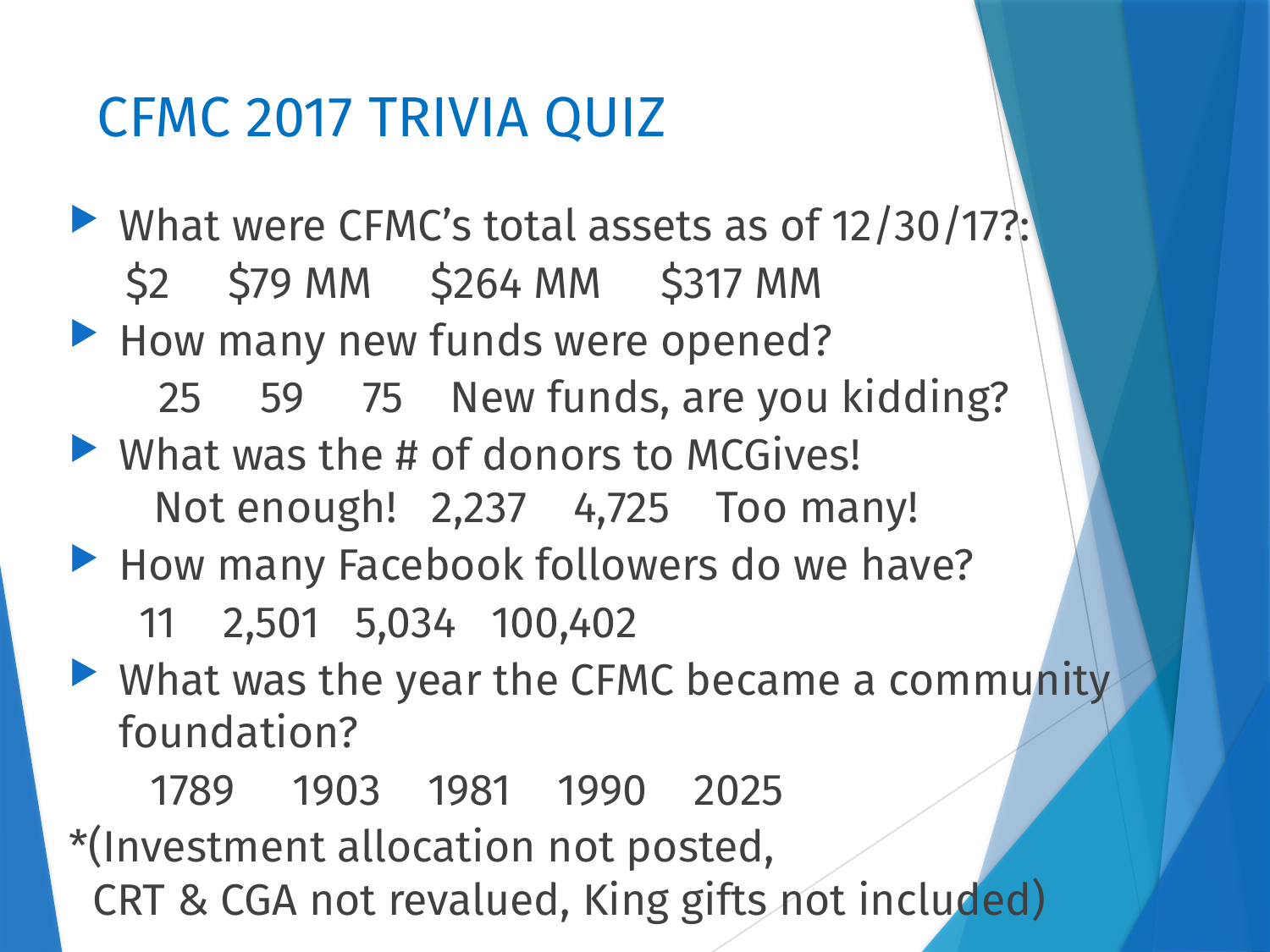

# CFMC 2017 TRIVIA QUIZ
What were CFMC’s total assets as of 12/30/17?:
	  $2     $79 MM     $264 MM     $317 MM
How many new funds were opened?
  25     59     75    New funds, are you kidding?
What was the # of donors to MCGives!
   Not enough!   2,237    4,725    Too many!
How many Facebook followers do we have?
      11    2,501   5,034   100,402
What was the year the CFMC became a community foundation?
       1789     1903    1981    1990    2025
*(Investment allocation not posted,
  CRT & CGA not revalued, King gifts not included)